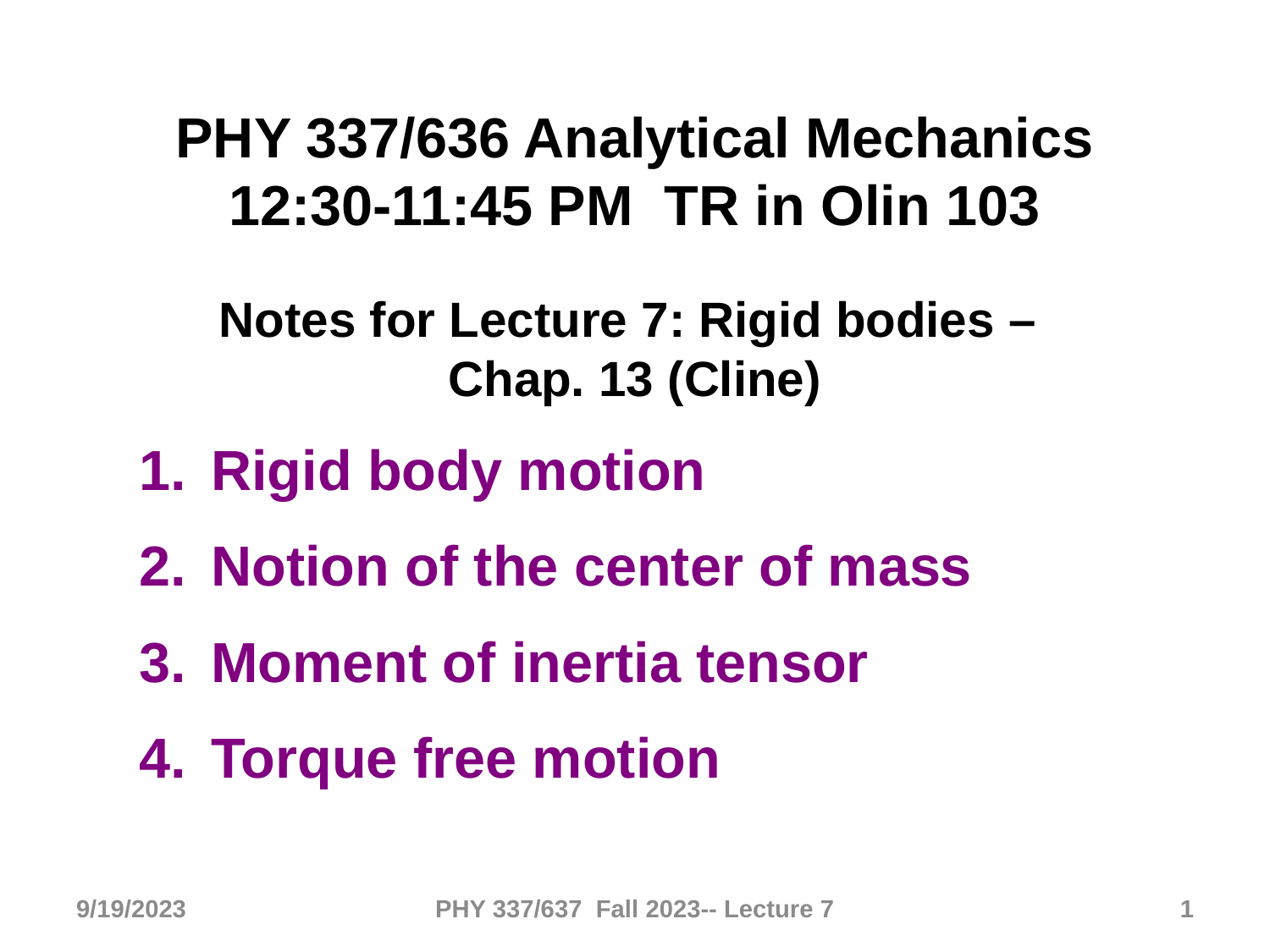

PHY 337/636 Analytical Mechanics
12:30-11:45 PM  TR in Olin 103

Notes for Lecture 7: Rigid bodies –
Chap. 13 (Cline)
Rigid body motion
Notion of the center of mass
Moment of inertia tensor
Torque free motion
9/19/2023
PHY 337/637  Fall 2023-- Lecture 7
1